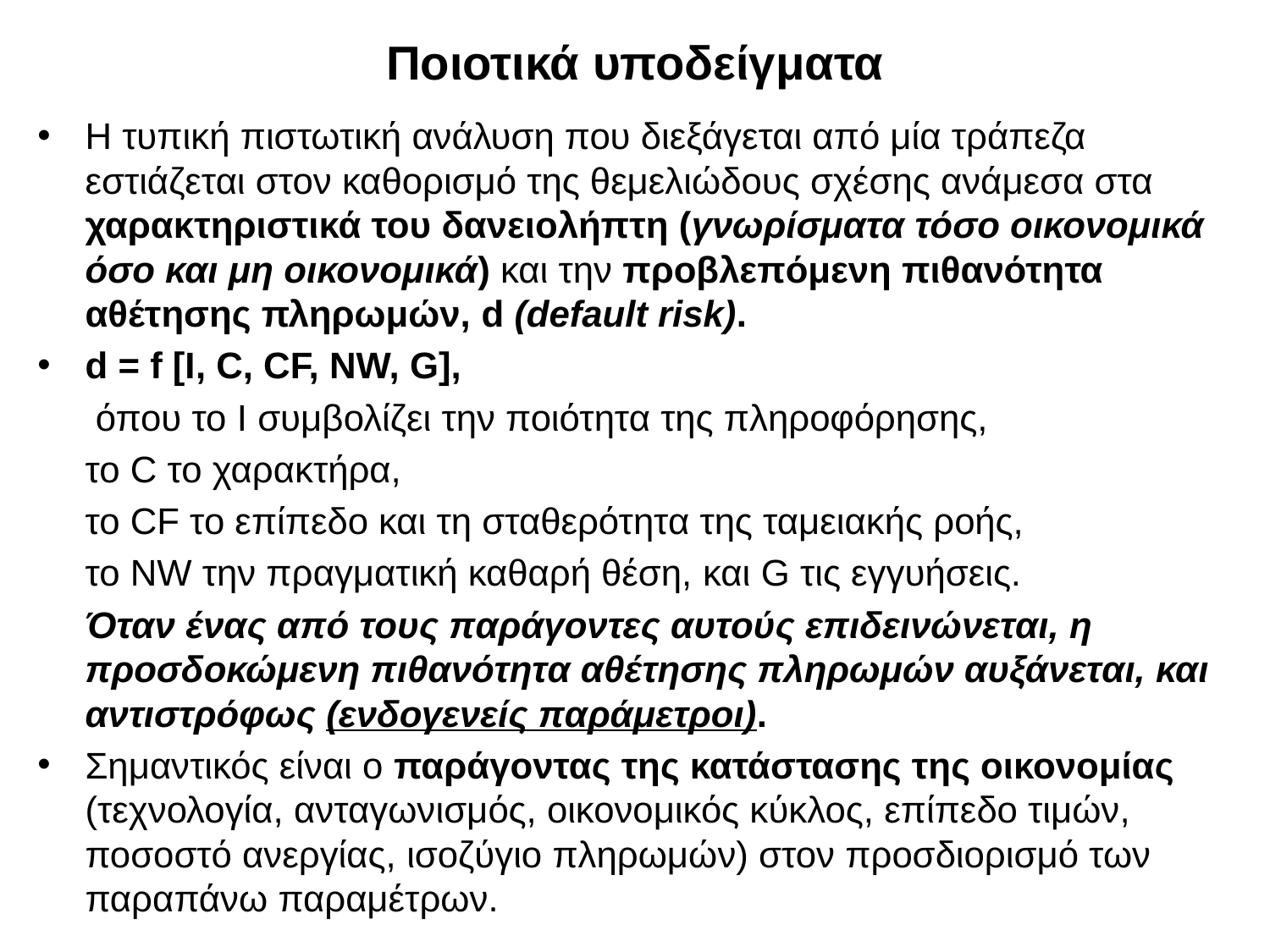

# Ποιοτικά υποδείγματα
Η τυπική πιστωτική ανάλυση που διεξάγεται από μία τράπεζα εστιάζεται στον καθορισμό της θεμελιώδους σχέσης ανάμεσα στα χαρακτηριστικά του δανειολήπτη (γνωρίσματα τόσο οικονομικά όσο και μη οικονομικά) και την προβλεπόμενη πιθανότητα αθέτησης πληρωμών, d (default risk).
d = f [I, C, CF, NW, G],
	 όπου το I συμβολίζει την ποιότητα της πληροφόρησης,
	το C το χαρακτήρα,
	το CF το επίπεδο και τη σταθερότητα της ταμειακής ροής,
	το NW την πραγματική καθαρή θέση, και G τις εγγυήσεις.
	Όταν ένας από τους παράγοντες αυτούς επιδεινώνεται, η προσδοκώμενη πιθανότητα αθέτησης πληρωμών αυξάνεται, και αντιστρόφως (ενδογενείς παράμετροι).
Σημαντικός είναι ο παράγοντας της κατάστασης της οικονομίας (τεχνολογία, ανταγωνισμός, οικονομικός κύκλος, επίπεδο τιμών, ποσοστό ανεργίας, ισοζύγιο πληρωμών) στον προσδιορισμό των παραπάνω παραμέτρων.